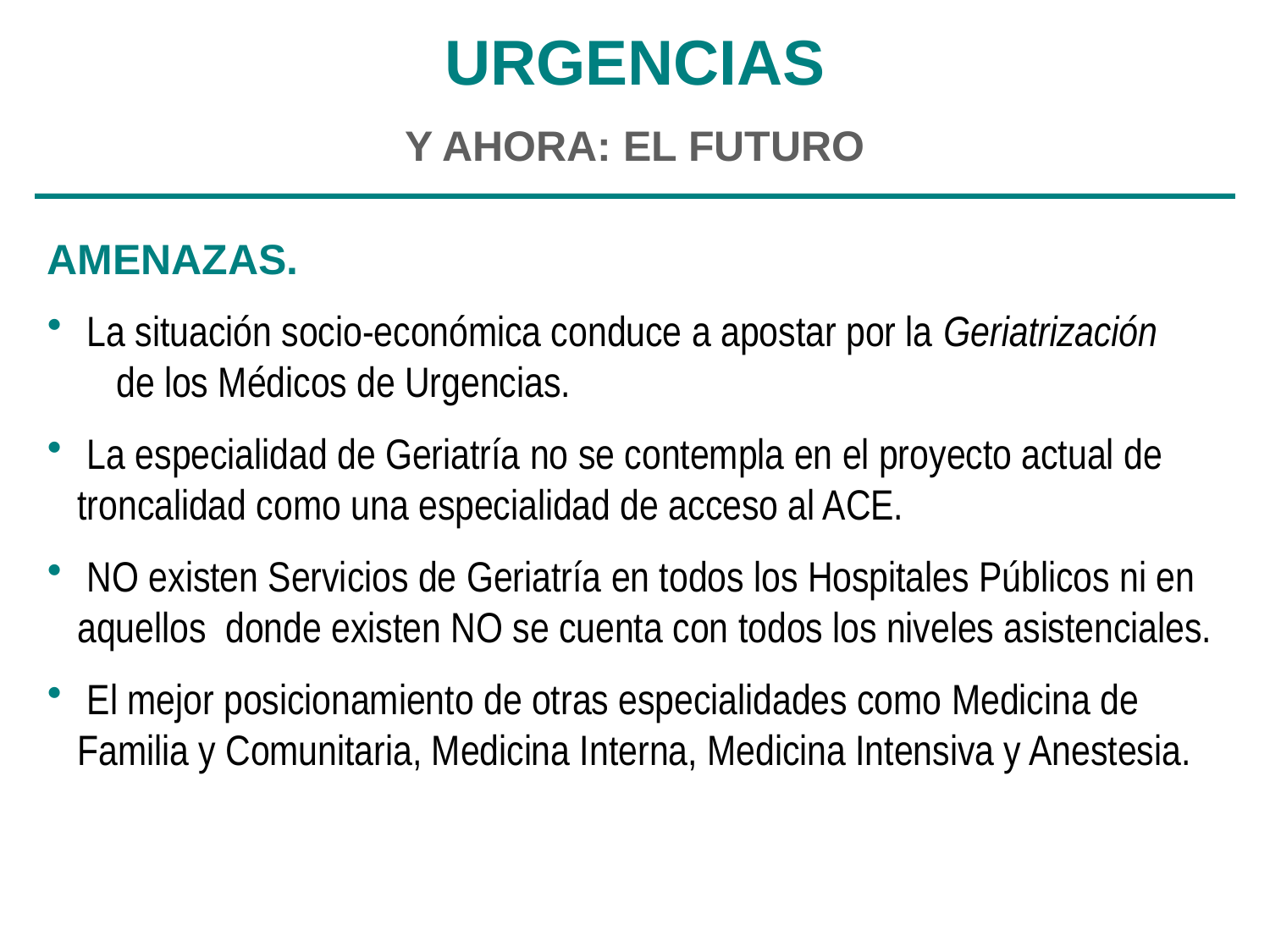

URGENCIAS
Y AHORA: EL FUTURO

AMENAZAS.
 La situación socio-económica conduce a apostar por la Geriatrización           de los Médicos de Urgencias.
 La especialidad de Geriatría no se contempla en el proyecto actual de troncalidad como una especialidad de acceso al ACE.
 NO existen Servicios de Geriatría en todos los Hospitales Públicos ni en aquellos  donde existen NO se cuenta con todos los niveles asistenciales.
 El mejor posicionamiento de otras especialidades como Medicina de Familia y Comunitaria, Medicina Interna, Medicina Intensiva y Anestesia.